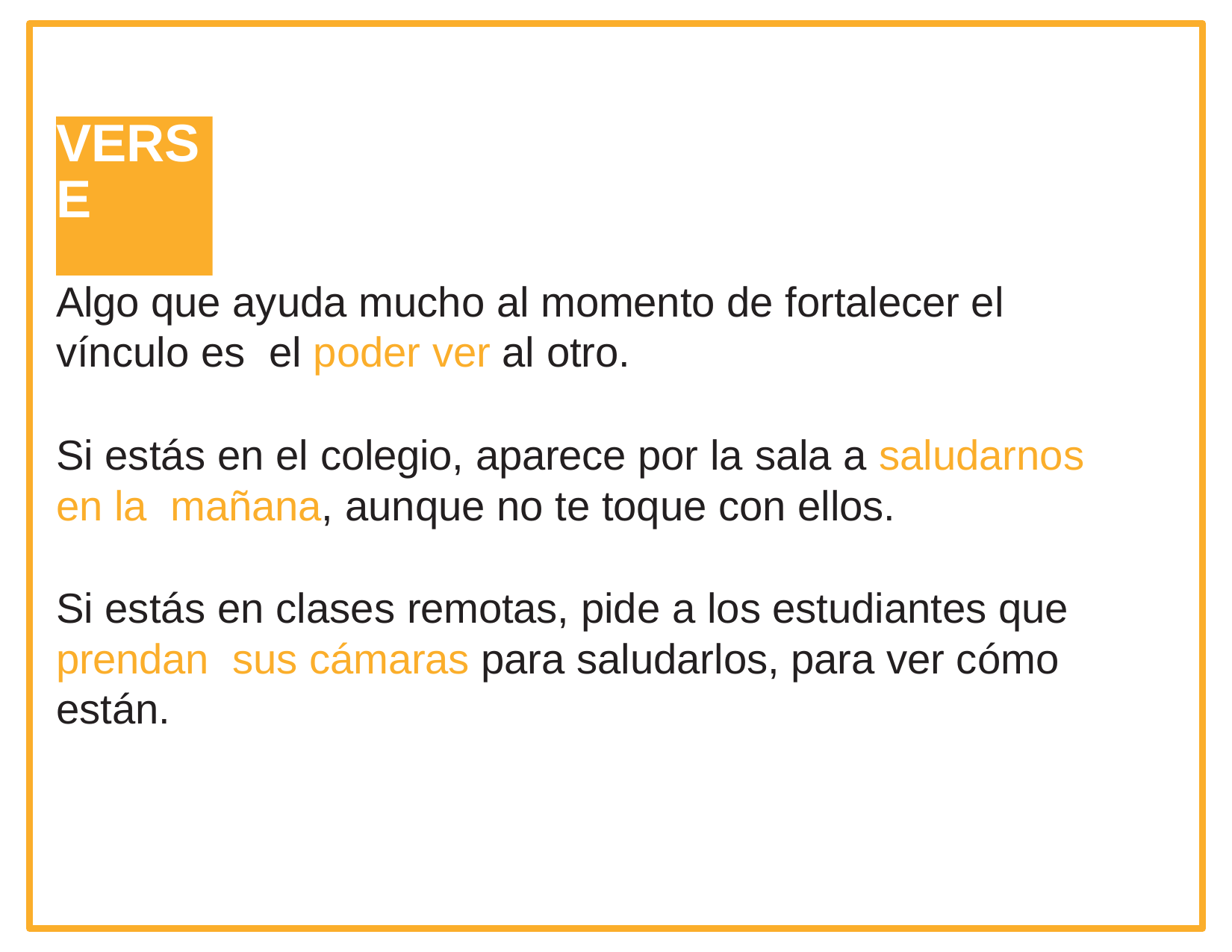

# VERSE
Algo que ayuda mucho al momento de fortalecer el vínculo es  el poder ver al otro.

Si estás en el colegio, aparece por la sala a saludarnos en la  mañana, aunque no te toque con ellos.

Si estás en clases remotas, pide a los estudiantes que prendan  sus cámaras para saludarlos, para ver cómo están.